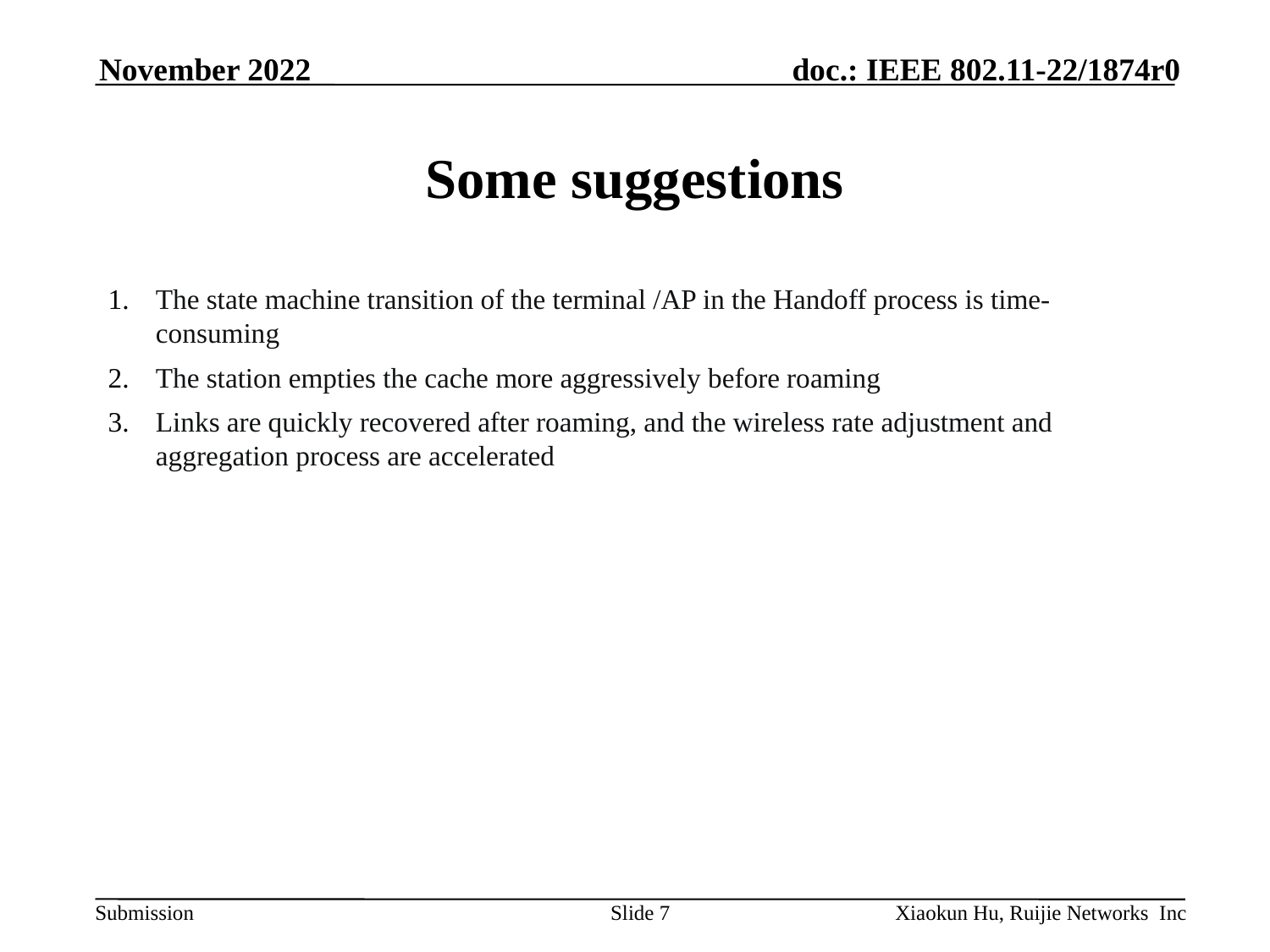

November 2022
# Some suggestions
The state machine transition of the terminal /AP in the Handoff process is time-consuming
The station empties the cache more aggressively before roaming
Links are quickly recovered after roaming, and the wireless rate adjustment and aggregation process are accelerated

Slide 7
Xiaokun Hu, Ruijie Networks  Inc